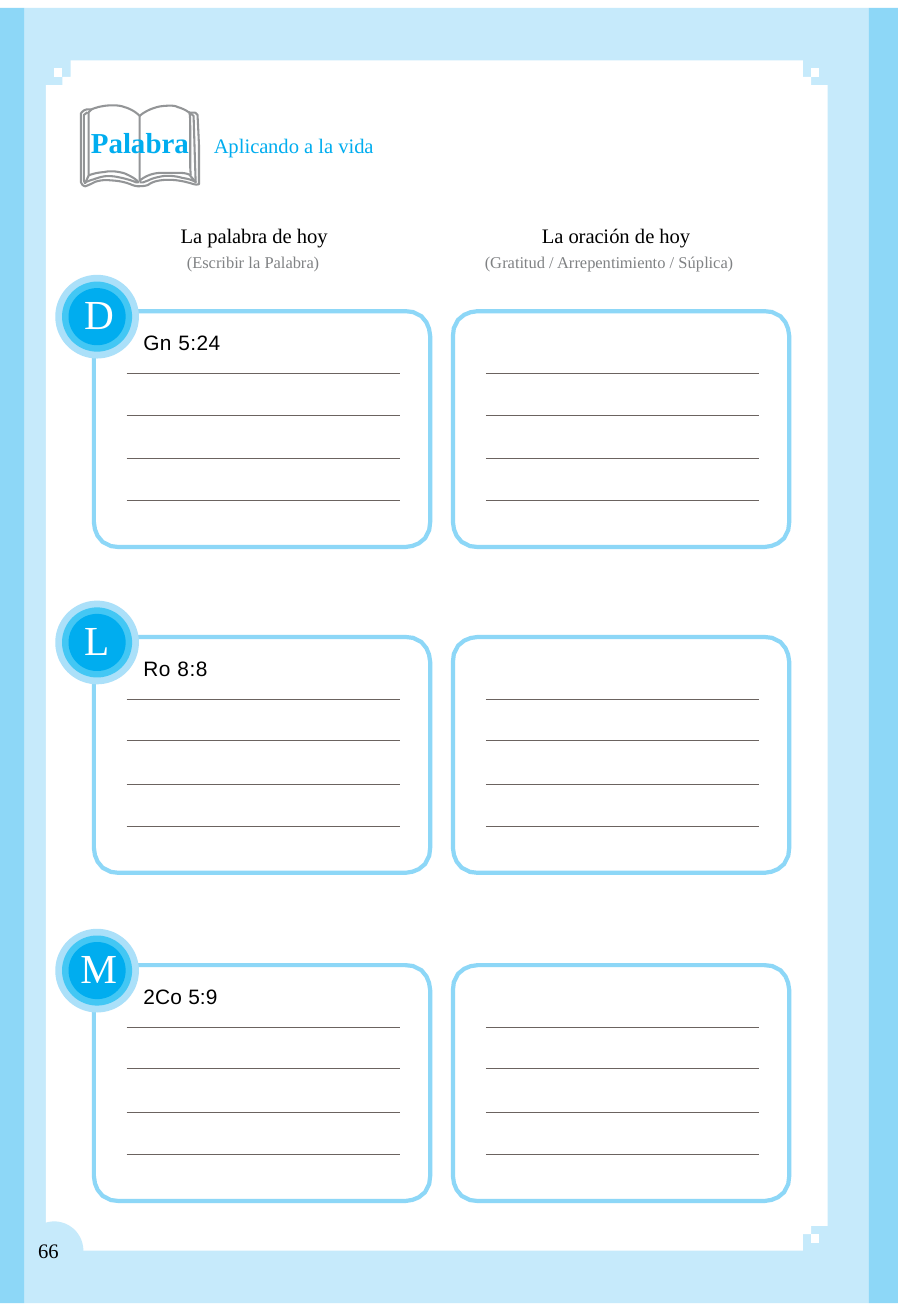

Palabra     Aplicando a la vida

La palabra de hoy
(Escribir la Palabra)
La oración de hoy
(Gratitud / Arrepentimiento / Súplica)

D

Gn 5:24

L

Ro 8:8

M

2Co 5:9

66